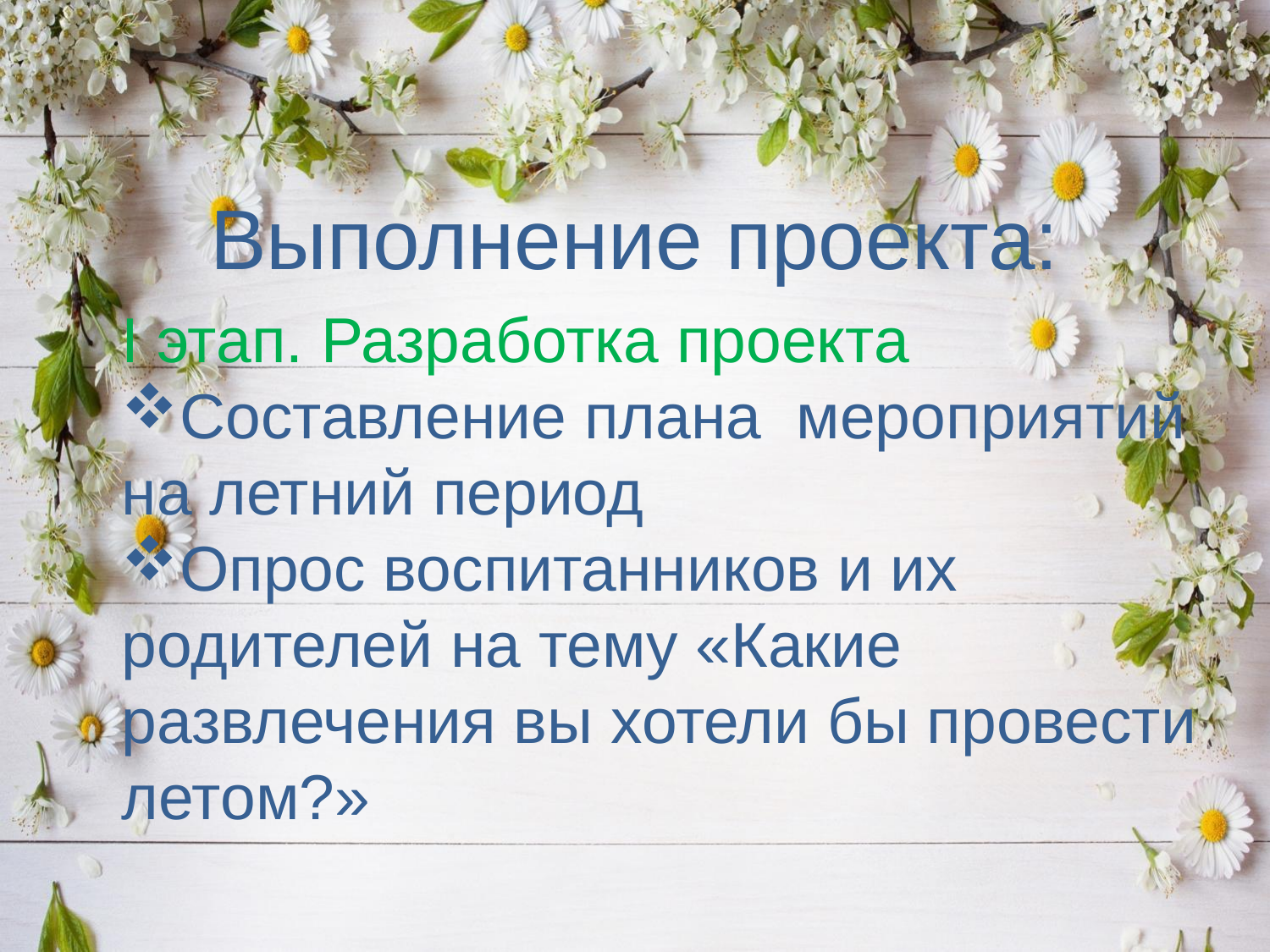

Выполнение проекта:

I этап. Разработка проекта
Составление плана  мероприятий на летний период
Опрос воспитанников и их родителей на тему «Какие развлечения вы хотели бы провести летом?»